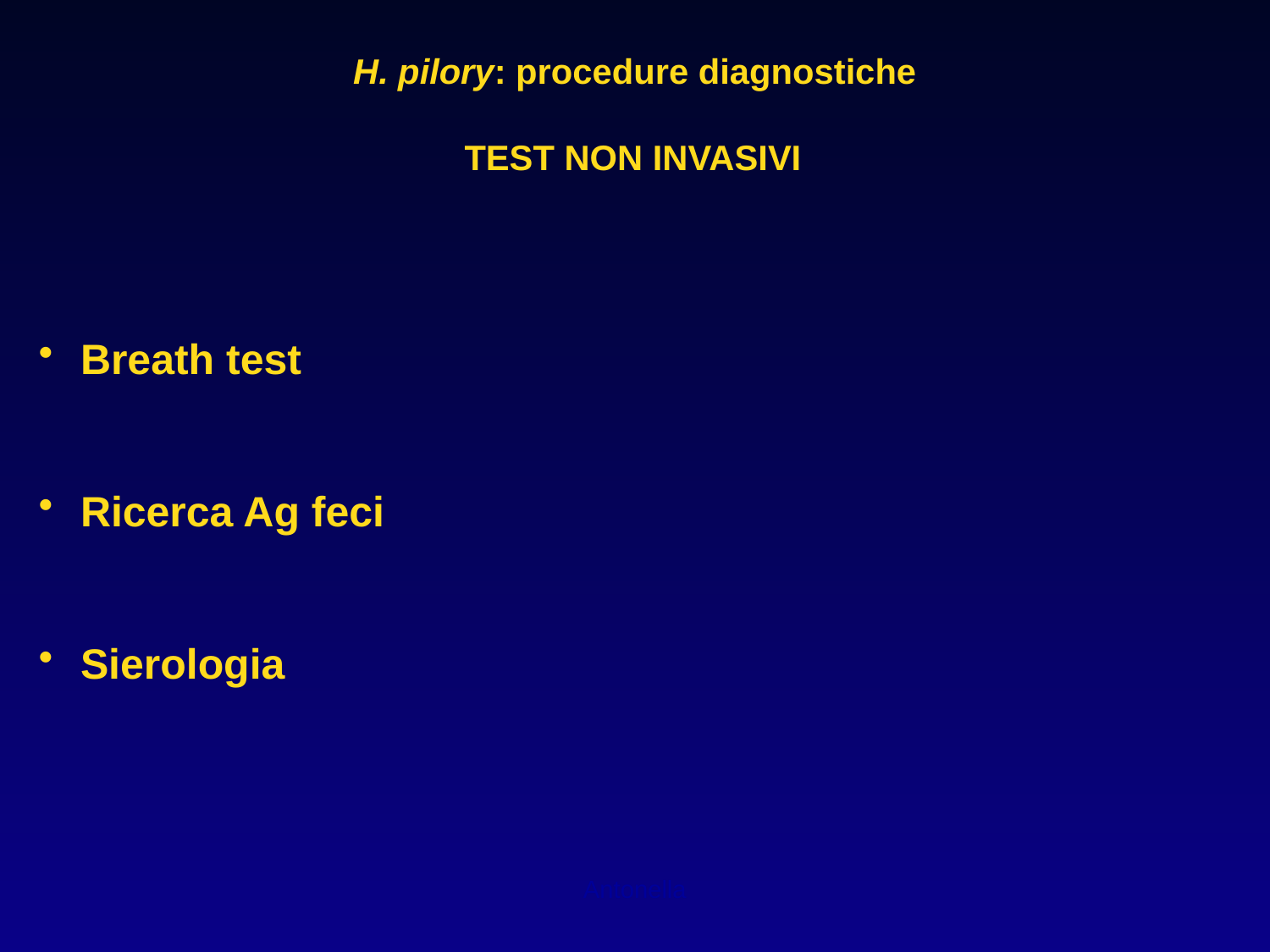

H. pilory: procedure diagnostiche
TEST NON INVASIVI

 Breath test

 Ricerca Ag feci

 Sierologia
Antonella